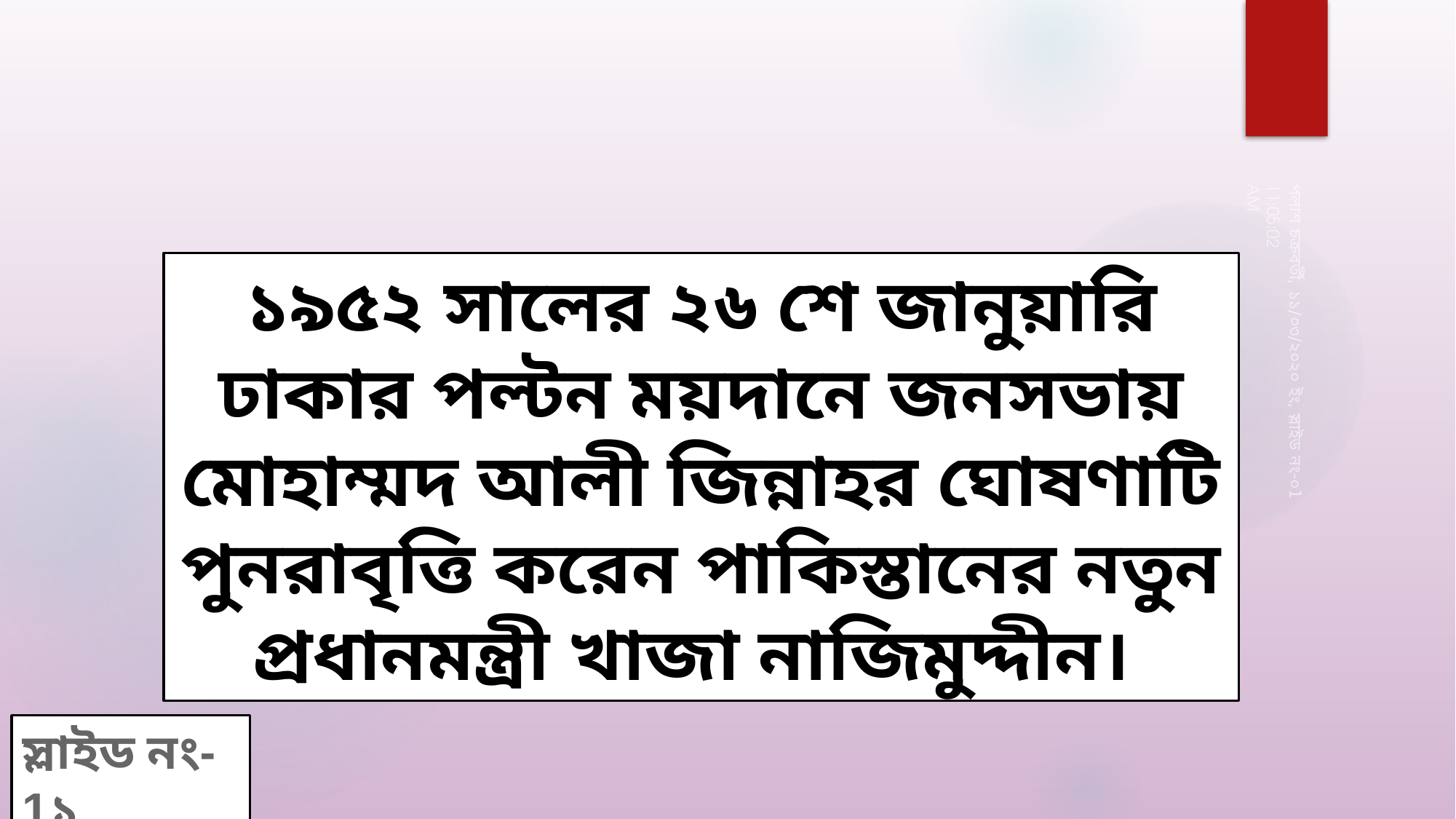

11:05:02 AM
১৯৫২ সালের ২৬ শে জানুয়ারি ঢাকার পল্টন ময়দানে জনসভায় মোহাম্মদ আলী জিন্নাহর ঘোষণাটি পুনরাবৃত্তি করেন পাকিস্তানের নতুন প্রধানমন্ত্রী খাজা নাজিমুদ্দীন।
পলাশ চক্রবর্তী, ১১/০৩/২০২০ ইং, স্লাইড নং-০1
স্লাইড নং-1১